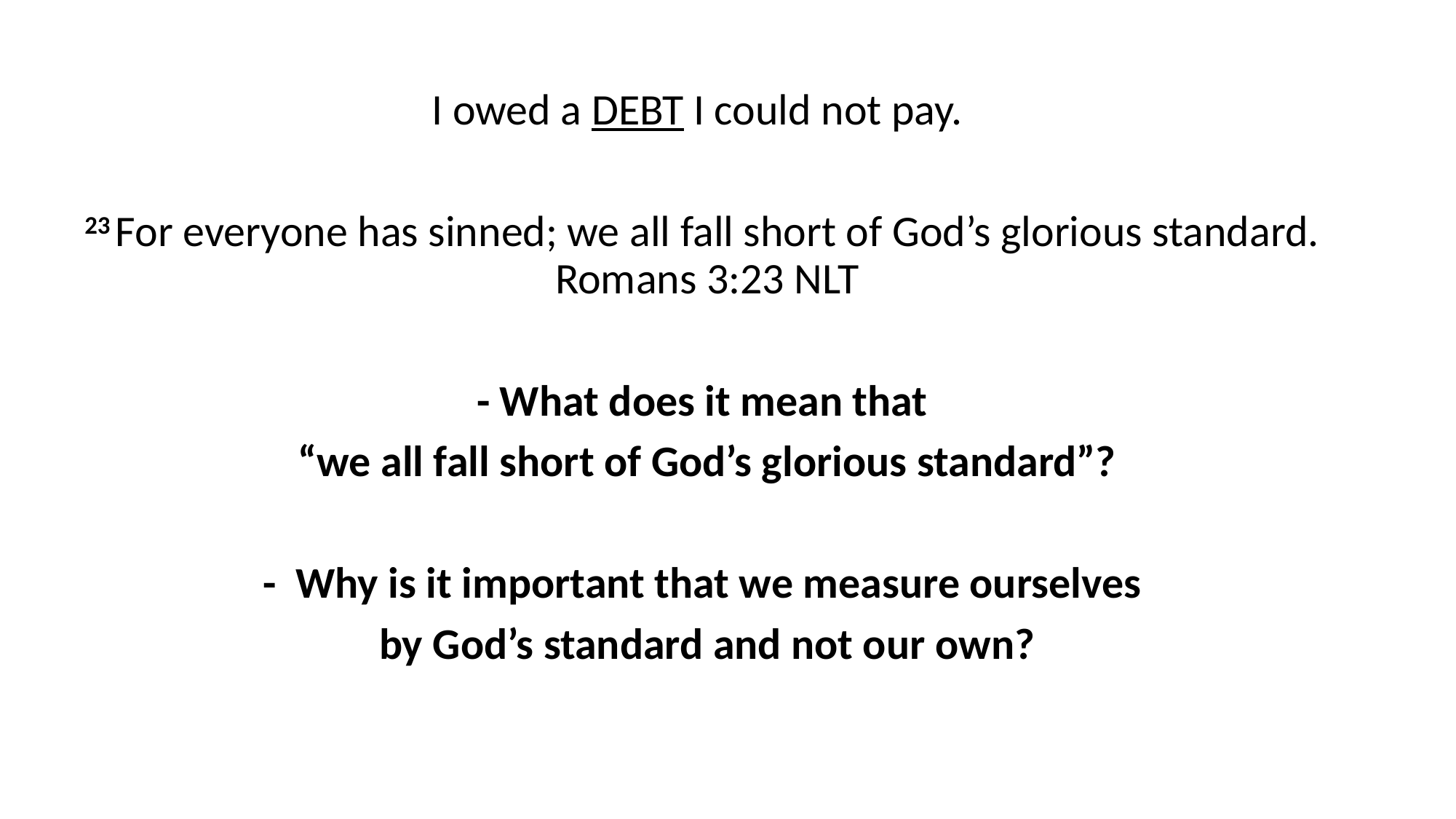

I owed a DEBT I could not pay.

23 For everyone has sinned; we all fall short of God’s glorious standard.  Romans 3:23 NLT

- What does it mean that
“we all fall short of God’s glorious standard”?

-  Why is it important that we measure ourselves
by God’s standard and not our own?